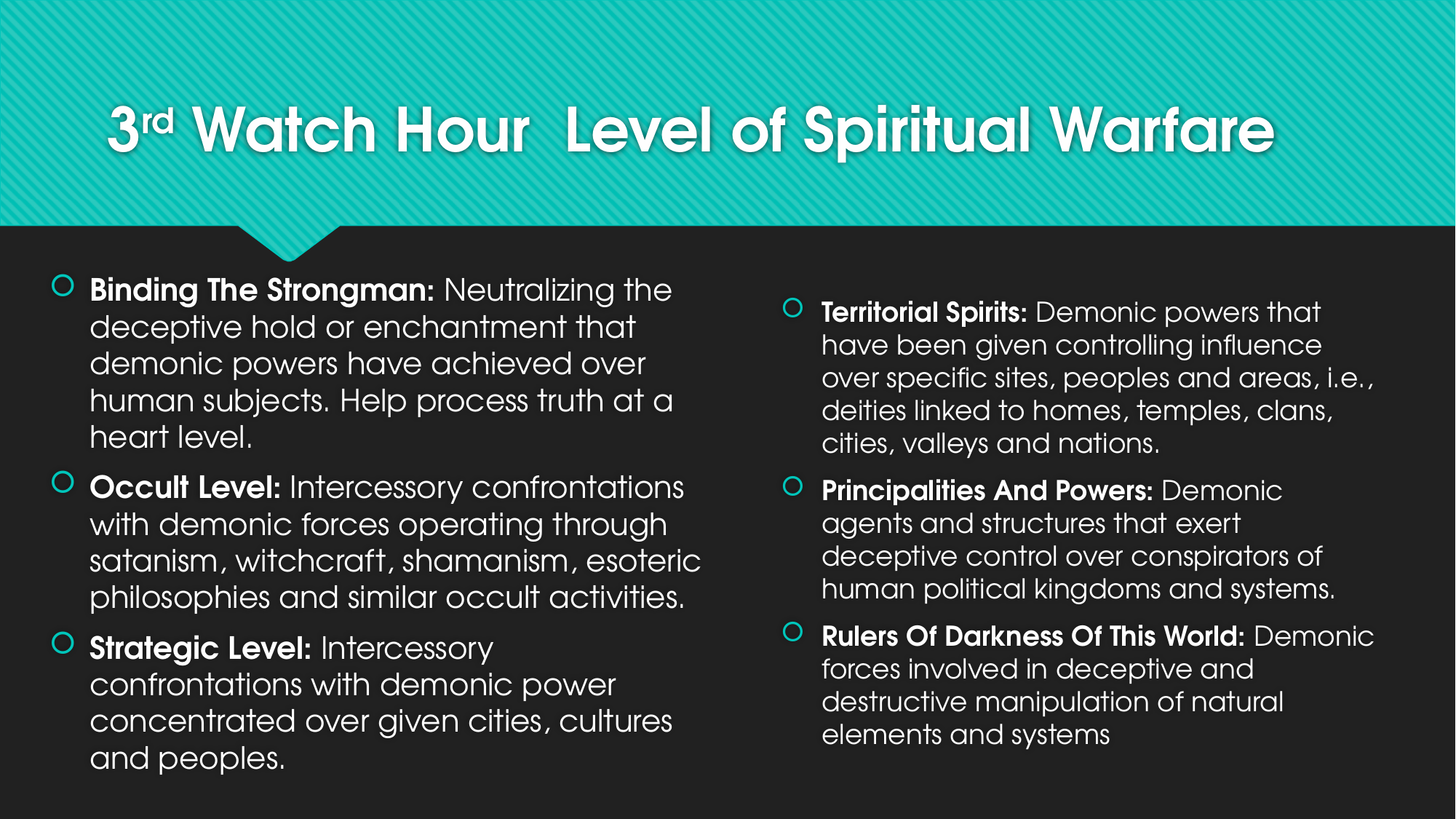

# 3rd Watch Hour  Level of Spiritual Warfare
Binding The Strongman: Neutralizing the deceptive hold or enchantment that demonic powers have achieved over human subjects. Help process truth at a heart level.
Occult Level: Intercessory confrontations with demonic forces operating through satanism, witchcraft, shamanism, esoteric philosophies and similar occult activities.
Strategic Level: Intercessory confrontations with demonic power concentrated over given cities, cultures and peoples.

Territorial Spirits: Demonic powers that have been given controlling influence over specific sites, peoples and areas, i.e., deities linked to homes, temples, clans, cities, valleys and nations.
Principalities And Powers: Demonic agents and structures that exert deceptive control over conspirators of human political kingdoms and systems.
Rulers Of Darkness Of This World: Demonic forces involved in deceptive and destructive manipulation of natural elements and systems